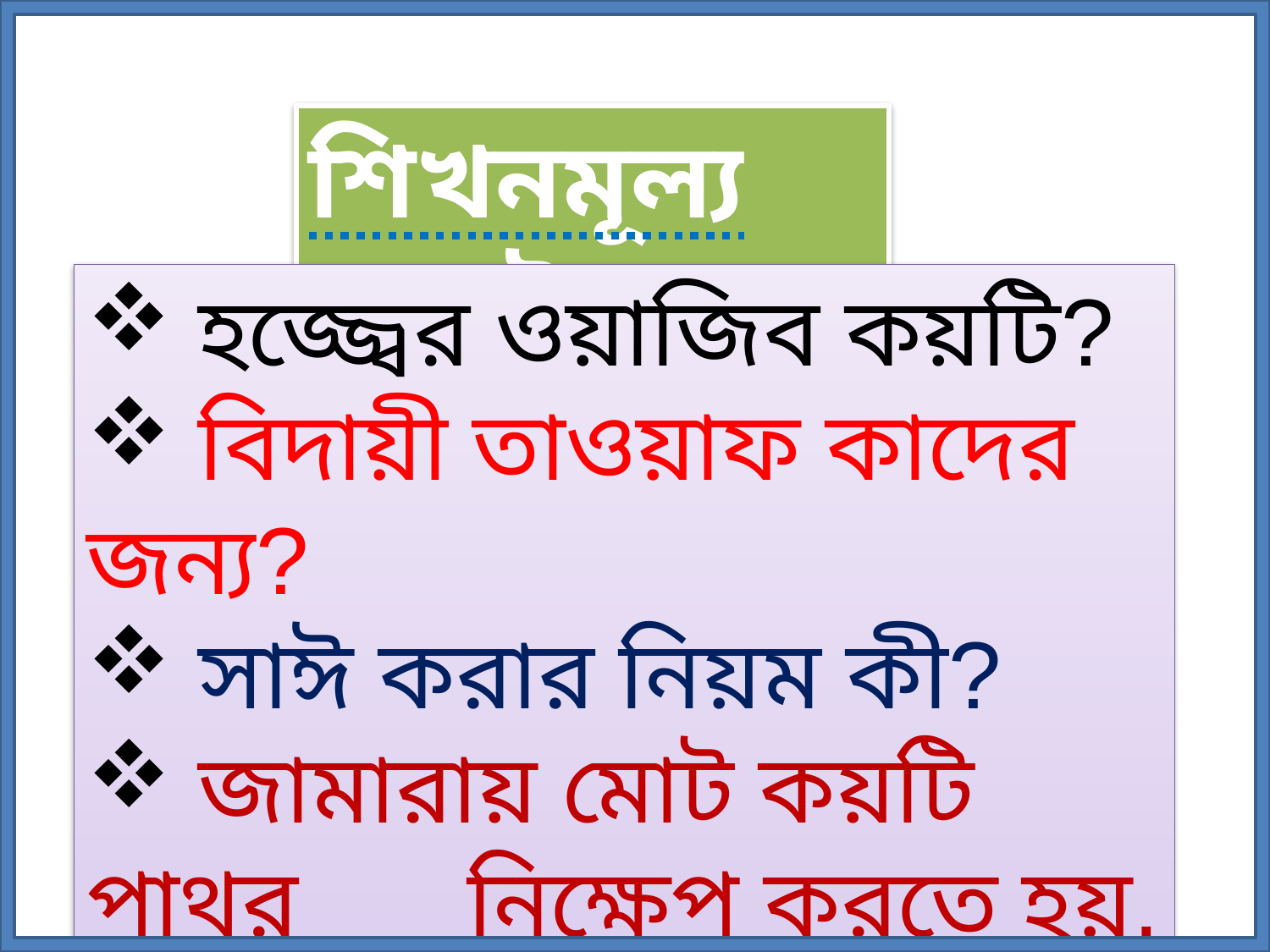

শিখনমূল্য যাচাই।
 হজ্জ্বের ওয়াজিব কয়টি?
 বিদায়ী তাওয়াফ কাদের জন্য?
 সাঈ করার নিয়ম কী?
 জামারায় মোট কয়টি পাথর    	নিক্ষেপ করতে হয়, কীভাবে?